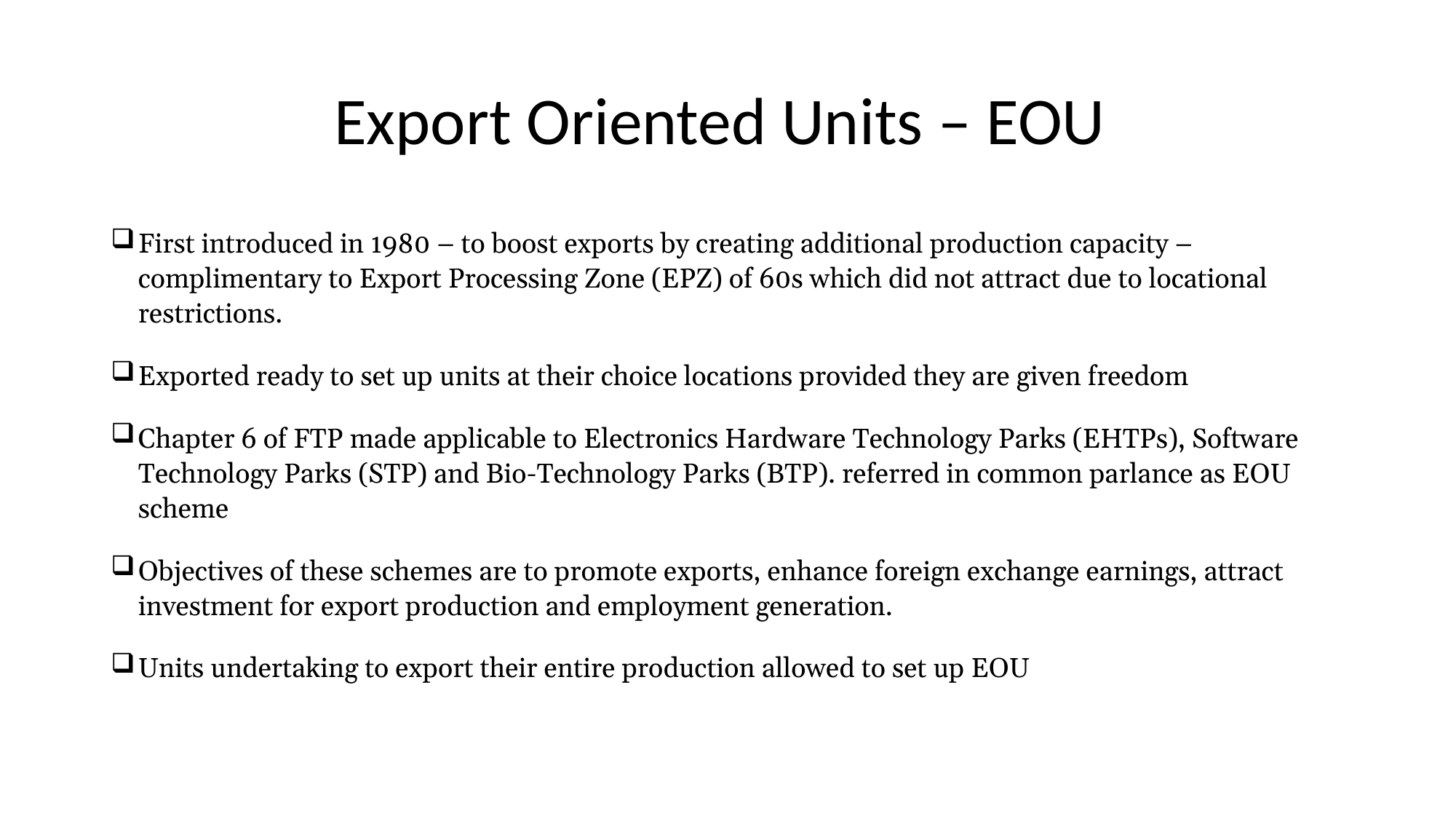

# Export Oriented Units – EOU
First introduced in 1980 – to boost exports by creating additional production capacity – complimentary to Export Processing Zone (EPZ) of 60s which did not attract due to locational restrictions.
Exported ready to set up units at their choice locations provided they are given freedom
Chapter 6 of FTP made applicable to Electronics Hardware Technology Parks (EHTPs), Software Technology Parks (STP) and Bio-Technology Parks (BTP). referred in common parlance as EOU scheme
Objectives of these schemes are to promote exports, enhance foreign exchange earnings, attract investment for export production and employment generation.
Units undertaking to export their entire production allowed to set up EOU